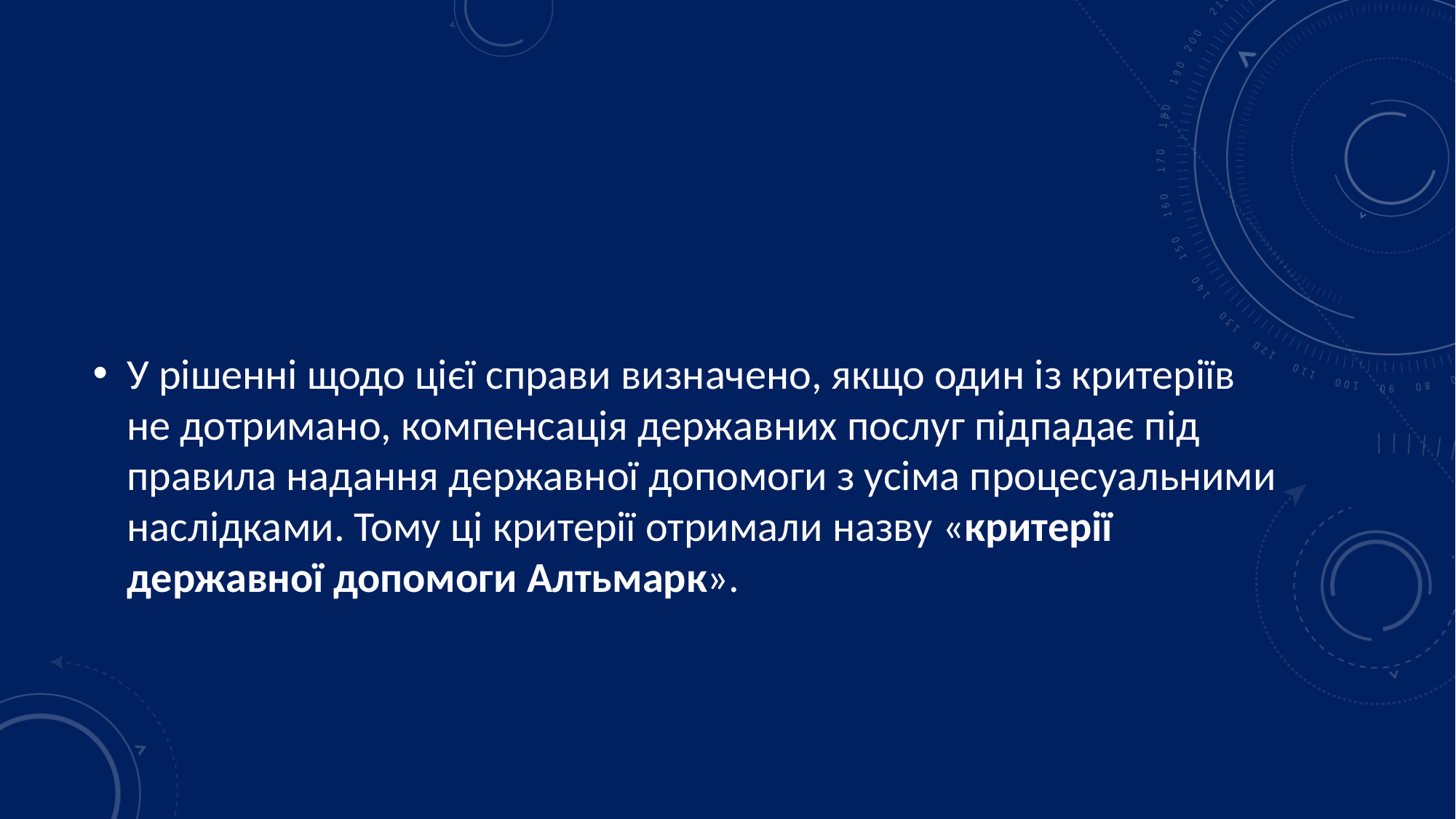

У рішенні щодо цієї справи визначено, якщо один із критеріїв не дотримано, компенсація державних послуг підпадає під правила надання державної допомоги з усіма процесуальними наслідками. Тому ці критерії отримали назву «критерії державної допомоги Алтьмарк».